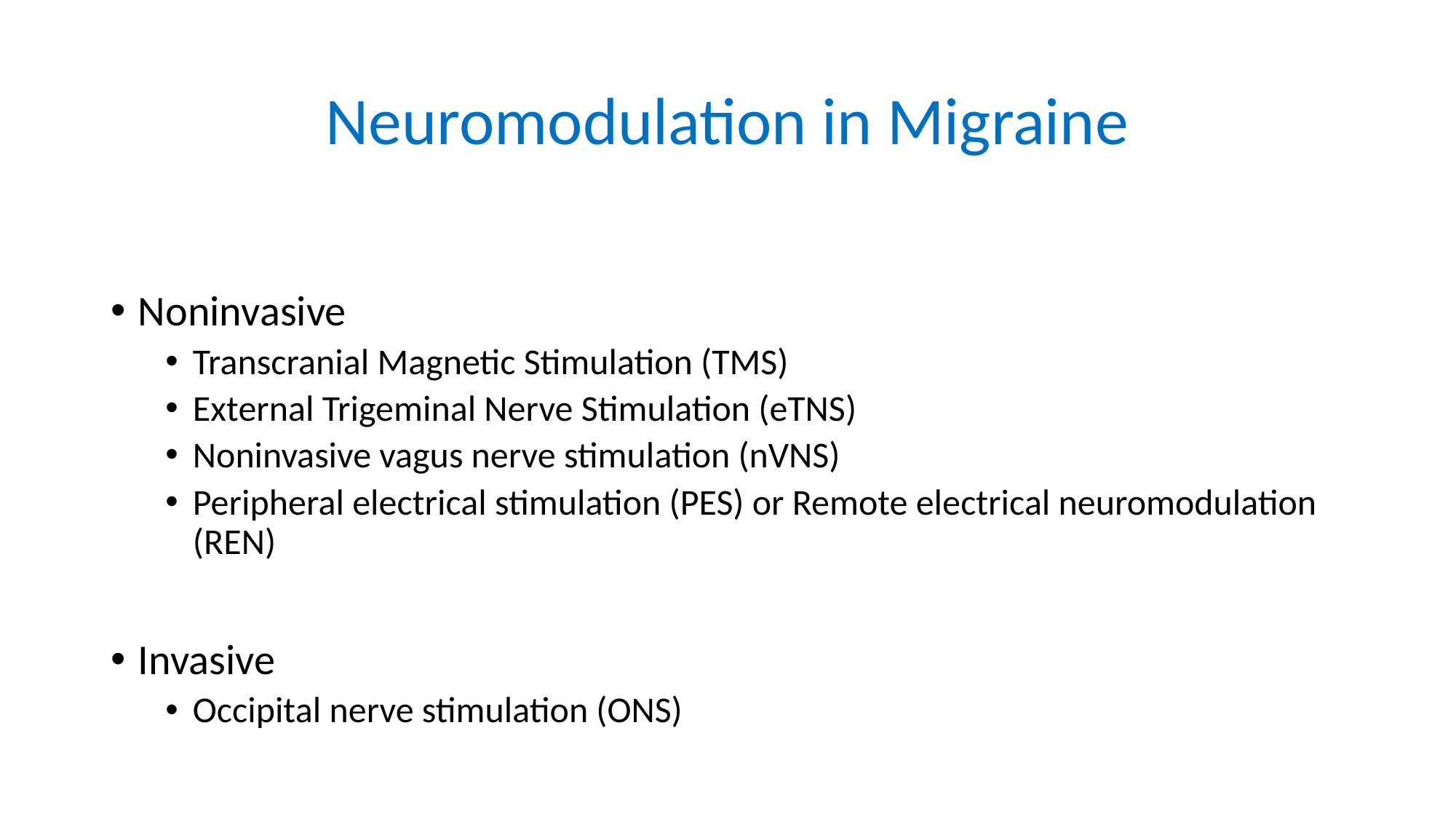

# Neuromodulation in Migraine

Noninvasive
Transcranial Magnetic Stimulation (TMS)
External Trigeminal Nerve Stimulation (eTNS)
Noninvasive vagus nerve stimulation (nVNS)
Peripheral electrical stimulation (PES) or Remote electrical neuromodulation (REN)

Invasive
Occipital nerve stimulation (ONS)